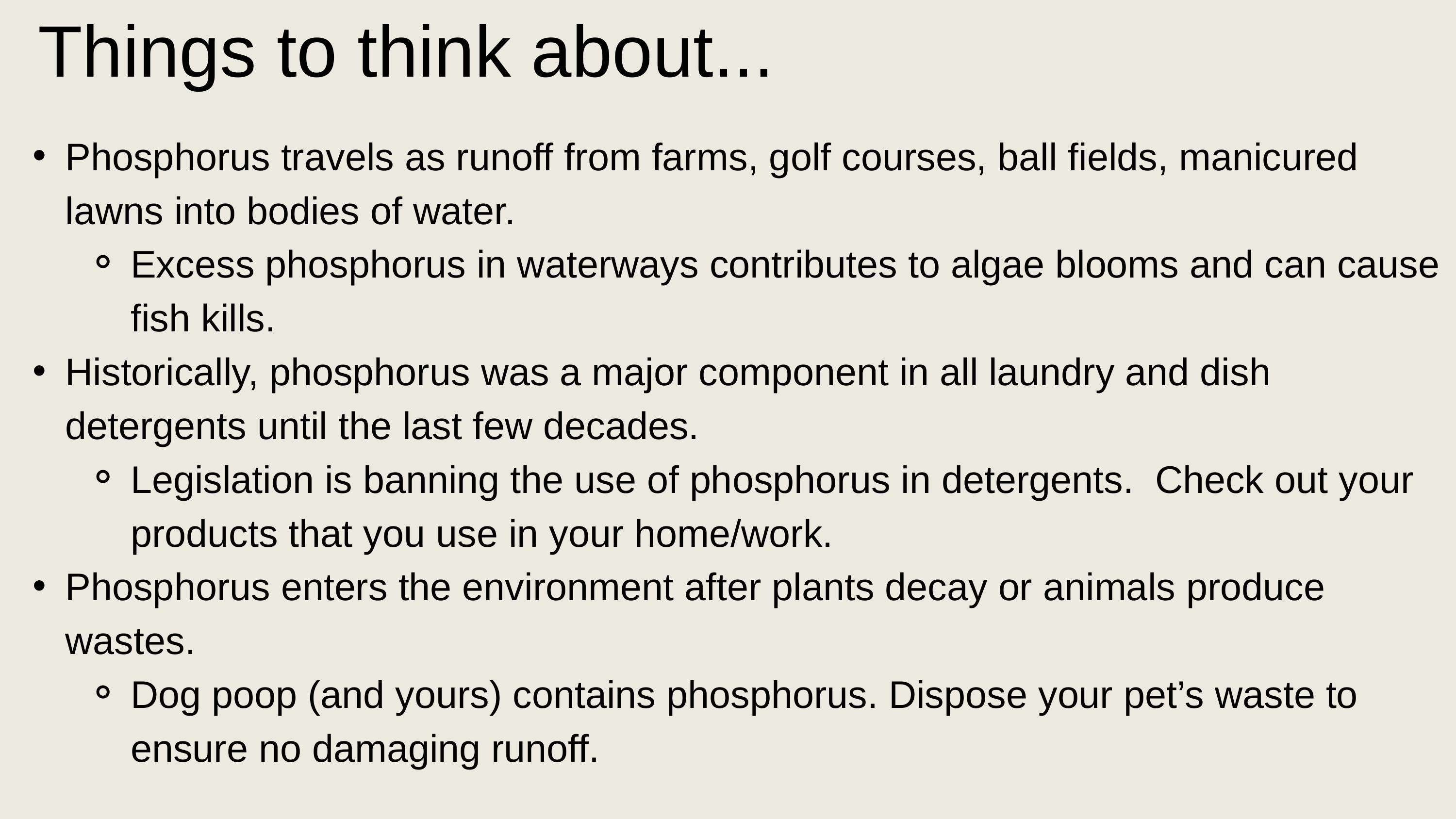

Things to think about...
Phosphorus travels as runoff from farms, golf courses, ball fields, manicured lawns into bodies of water.
Excess phosphorus in waterways contributes to algae blooms and can cause fish kills.
Historically, phosphorus was a major component in all laundry and dish detergents until the last few decades.
Legislation is banning the use of phosphorus in detergents.  Check out your products that you use in your home/work.
Phosphorus enters the environment after plants decay or animals produce wastes.
Dog poop (and yours) contains phosphorus. Dispose your pet’s waste to ensure no damaging runoff.